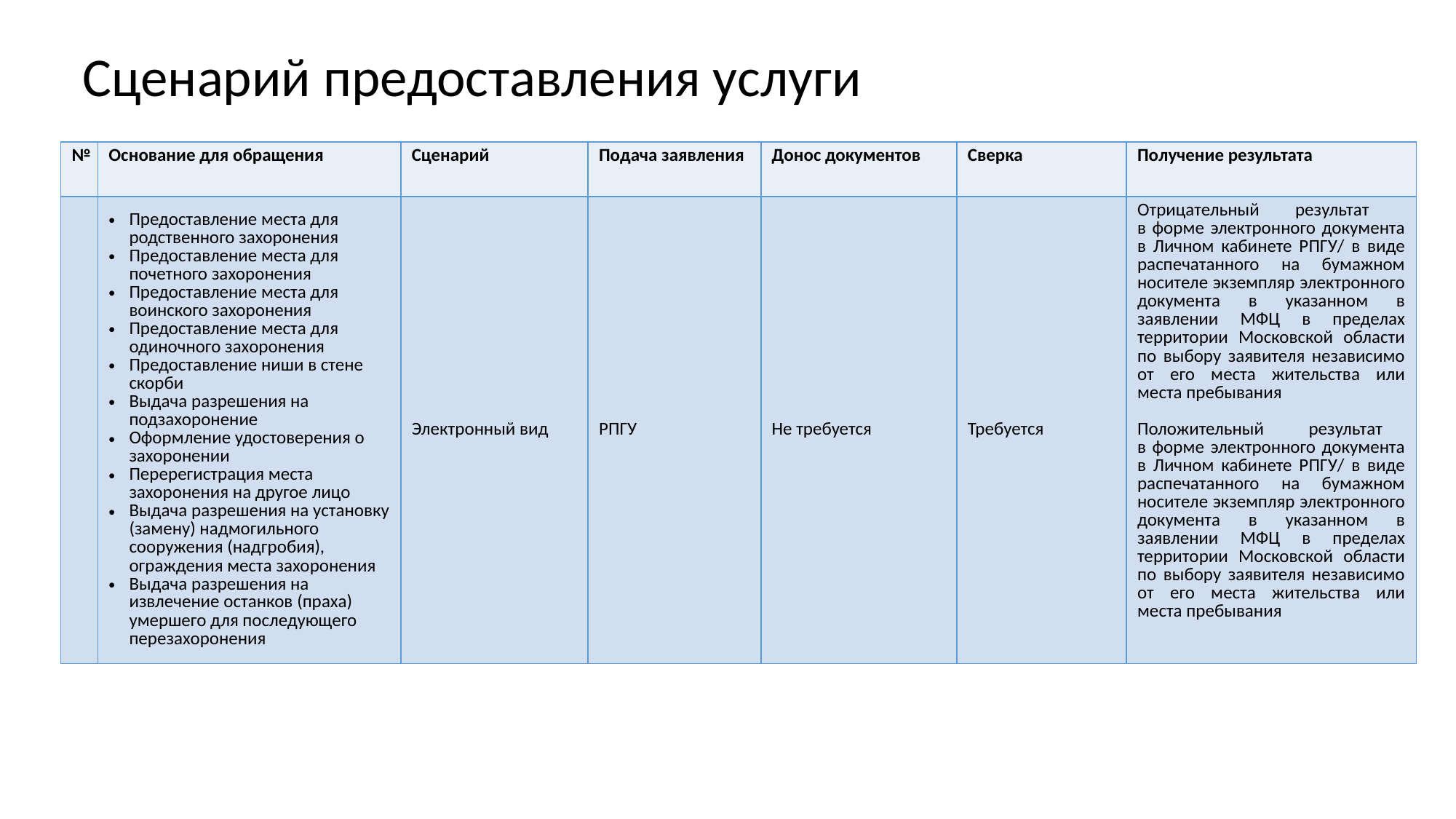

# Сценарий предоставления услуги
| № | Основание для обращения | Сценарий | Подача заявления | Донос документов | Сверка | Получение результата |
| --- | --- | --- | --- | --- | --- | --- |
|  | Предоставление места для родственного захоронения Предоставление места для почетного захоронения Предоставление места для воинского захоронения Предоставление места для одиночного захоронения Предоставление ниши в стене скорби Выдача разрешения на подзахоронение Оформление удостоверения о захоронении Перерегистрация места захоронения на другое лицо Выдача разрешения на установку (замену) надмогильного сооружения (надгробия), ограждения места захоронения Выдача разрешения на извлечение останков (праха) умершего для последующего перезахоронения | Электронный вид | РПГУ | Не требуется | Требуется | Отрицательный результат в форме электронного документа в Личном кабинете РПГУ/ в виде распечатанного на бумажном носителе экземпляр электронного документа в указанном в заявлении МФЦ в пределах территории Московской области по выбору заявителя независимо от его места жительства или места пребывания Положительный результат в форме электронного документа в Личном кабинете РПГУ/ в виде распечатанного на бумажном носителе экземпляр электронного документа в указанном в заявлении МФЦ в пределах территории Московской области по выбору заявителя независимо от его места жительства или места пребывания |
16